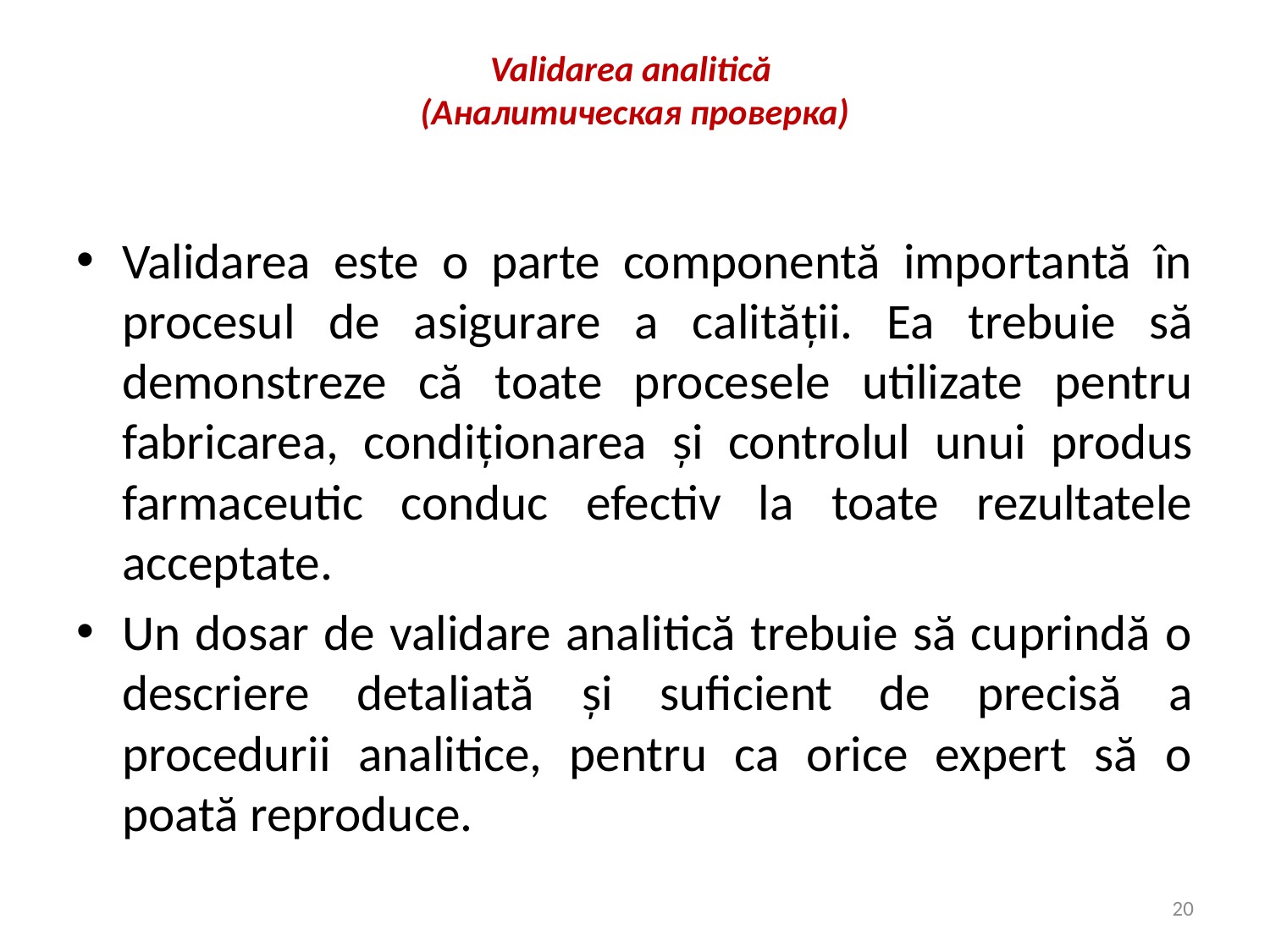

# Validarea analitică (Аналитическая проверка)
Validarea este o parte componentă importantă în procesul de asigurare a calităţii. Ea trebuie să demonstreze că toate procesele utilizate pentru fabricarea, condiţionarea şi controlul unui produs farmaceutic conduc efectiv la toate rezultatele acceptate.
Un dosar de validare analitică trebuie să cuprindă o descriere detaliată şi suficient de precisă a procedurii analitice, pentru ca orice expert să o poată reproduce.

20